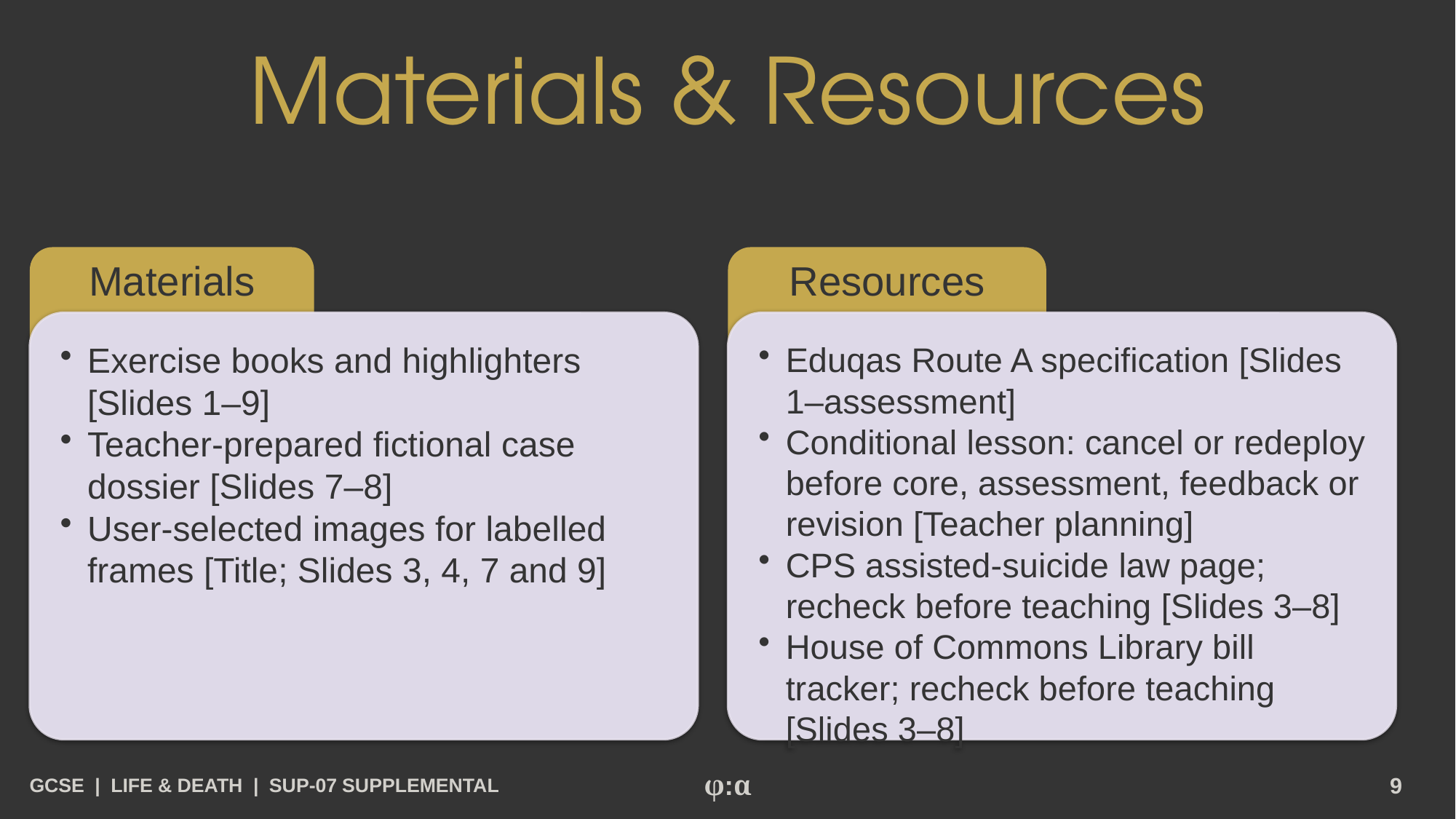

# Materials & Resources
Materials
Resources
​Exercise books and highlighters [Slides 1–9]
​Teacher-prepared fictional case dossier [Slides 7–8]
​User-selected images for labelled frames [Title; Slides 3, 4, 7 and 9]
​Eduqas Route A specification [Slides 1–assessment]
​Conditional lesson: cancel or redeploy before core, assessment, feedback or revision [Teacher planning]
​CPS assisted-suicide law page; recheck before teaching [Slides 3–8]
​House of Commons Library bill tracker; recheck before teaching [Slides 3–8]
GCSE  |  LIFE & DEATH  |  SUP-07 SUPPLEMENTAL
φ:α
9